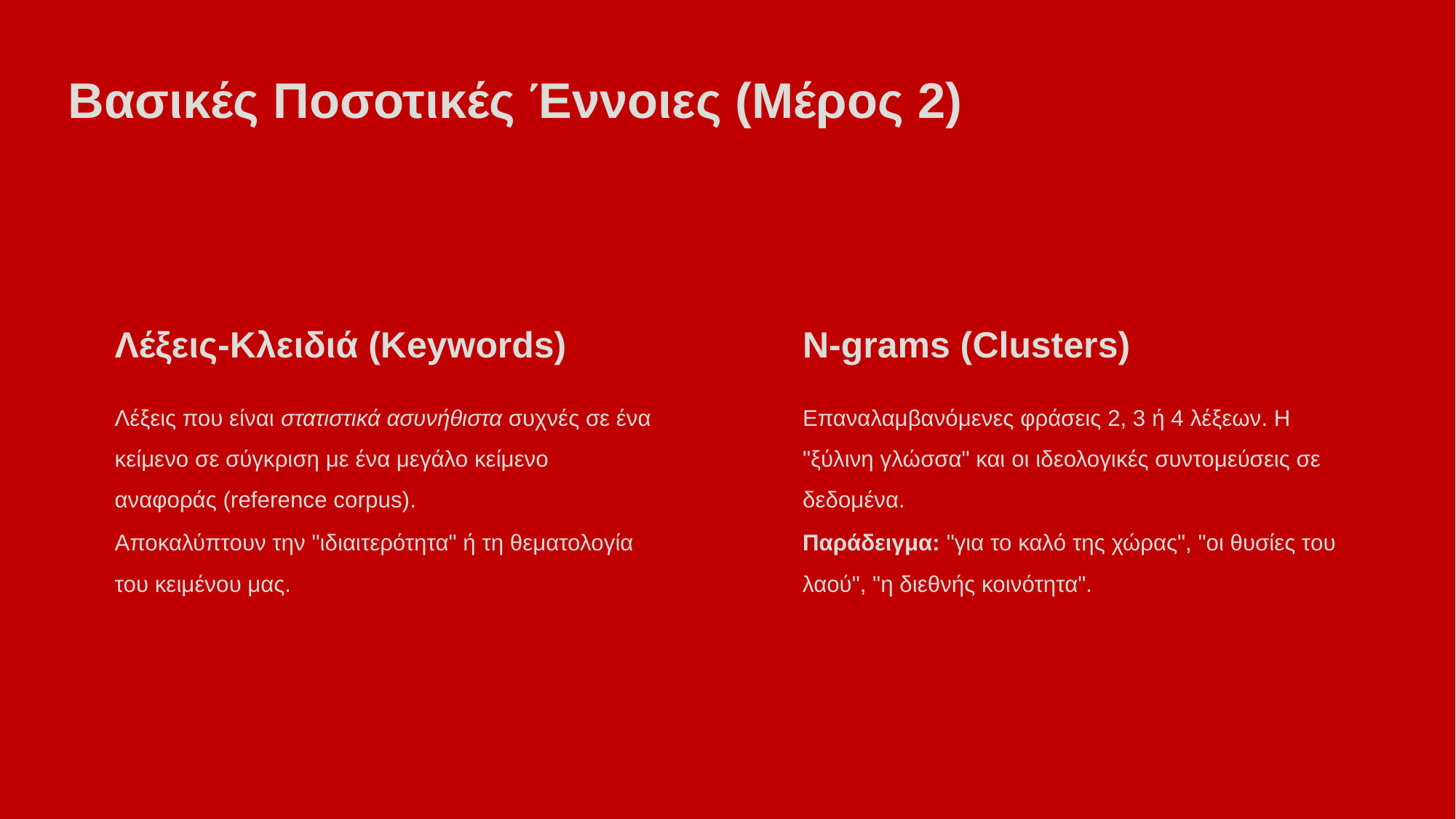

Βασικές Ποσοτικές Έννοιες (Μέρος 2)
Λέξεις-Κλειδιά (Keywords)
N-grams (Clusters)
Λέξεις που είναι στατιστικά ασυνήθιστα συχνές σε ένα κείμενο σε σύγκριση με ένα μεγάλο κείμενο αναφοράς (reference corpus).
Επαναλαμβανόμενες φράσεις 2, 3 ή 4 λέξεων. Η "ξύλινη γλώσσα" και οι ιδεολογικές συντομεύσεις σε δεδομένα.
Αποκαλύπτουν την "ιδιαιτερότητα" ή τη θεματολογία του κειμένου μας.
Παράδειγμα: "για το καλό της χώρας", "οι θυσίες του λαού", "η διεθνής κοινότητα".